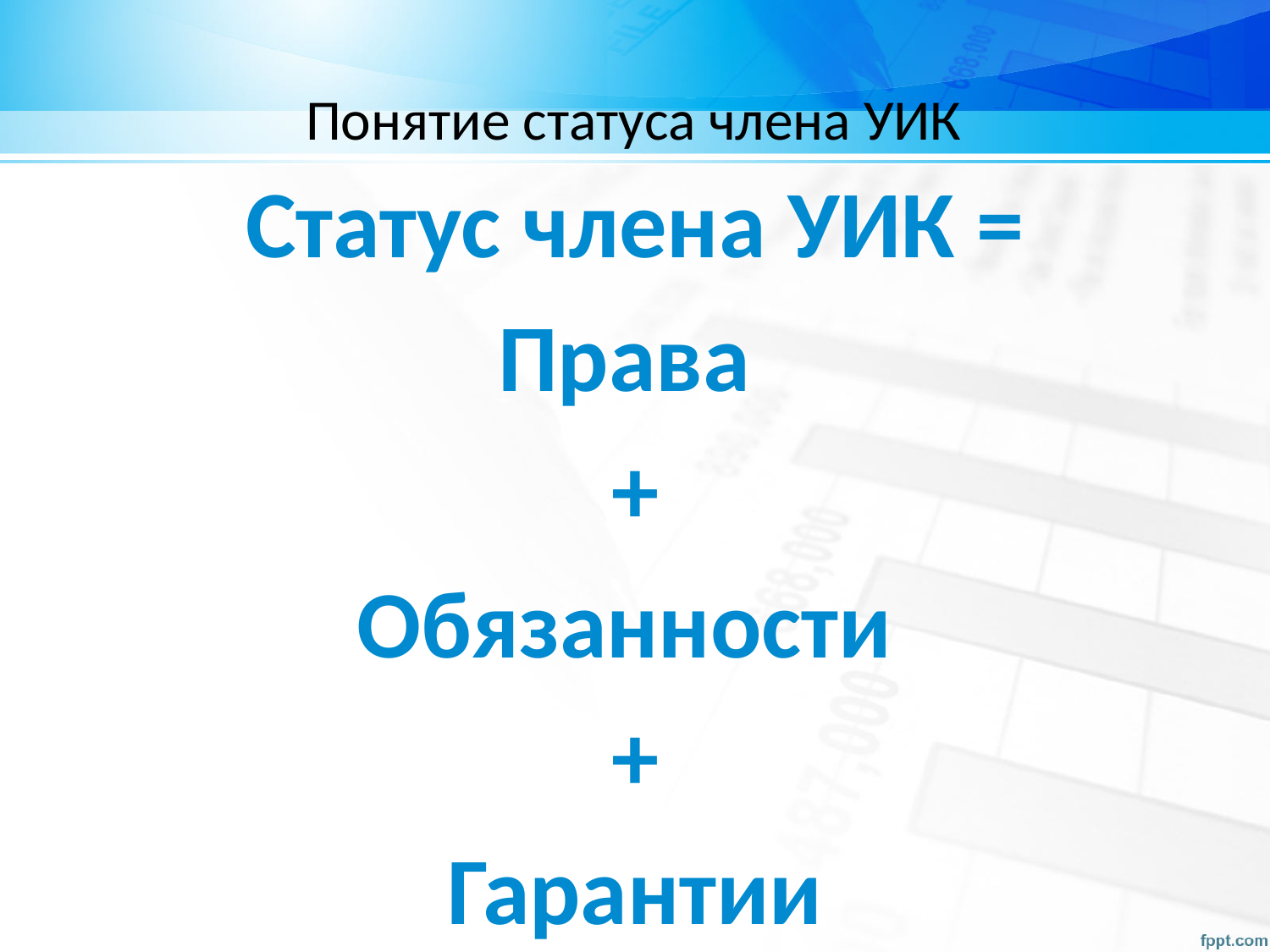

Понятие статуса члена УИК
Статус члена УИК =
Права
+
Обязанности
+
Гарантии